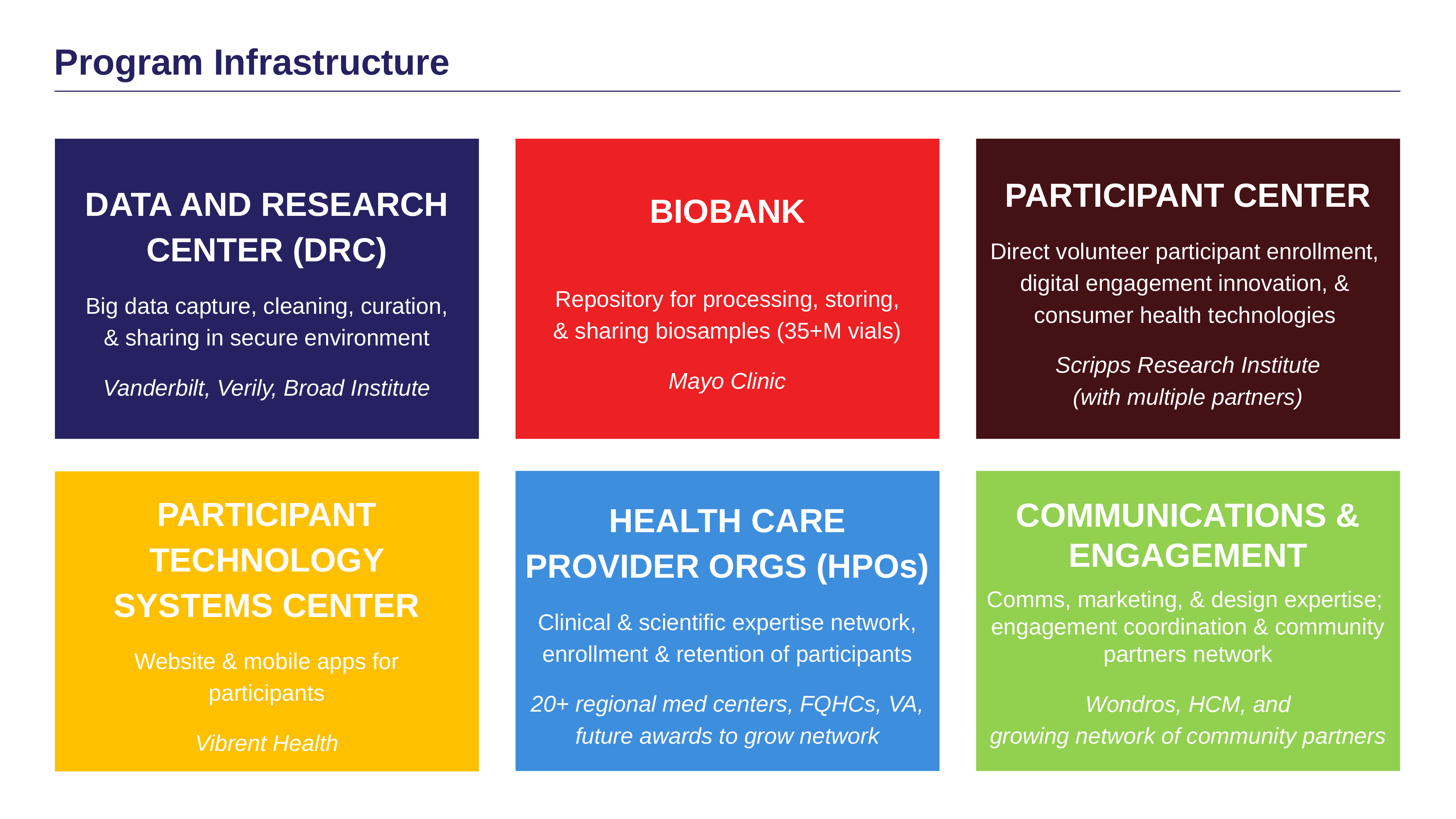

# Program Infrastructure
DATA AND RESEARCH
CENTER (DRC)
Big data capture, cleaning, curation,
& sharing in secure environment
Vanderbilt, Verily, Broad Institute
BIOBANK
Repository for processing, storing,
& sharing biosamples (35+M vials)
Mayo Clinic
PARTICIPANT CENTER
Direct volunteer participant enrollment,
digital engagement innovation, &
consumer health technologies
Scripps Research Institute
(with multiple partners)
HEALTH CARE
PROVIDER ORGS (HPOs)
Clinical & scientific expertise network,
enrollment & retention of participants
20+ regional med centers, FQHCs, VA,
future awards to grow network
COMMUNICATIONS &
ENGAGEMENT
Comms, marketing, & design expertise;
engagement coordination & community
partners network
Wondros, HCM, and
growing network of community partners
PARTICIPANT
TECHNOLOGY
SYSTEMS CENTER
Website & mobile apps for
participants
Vibrent Health
12